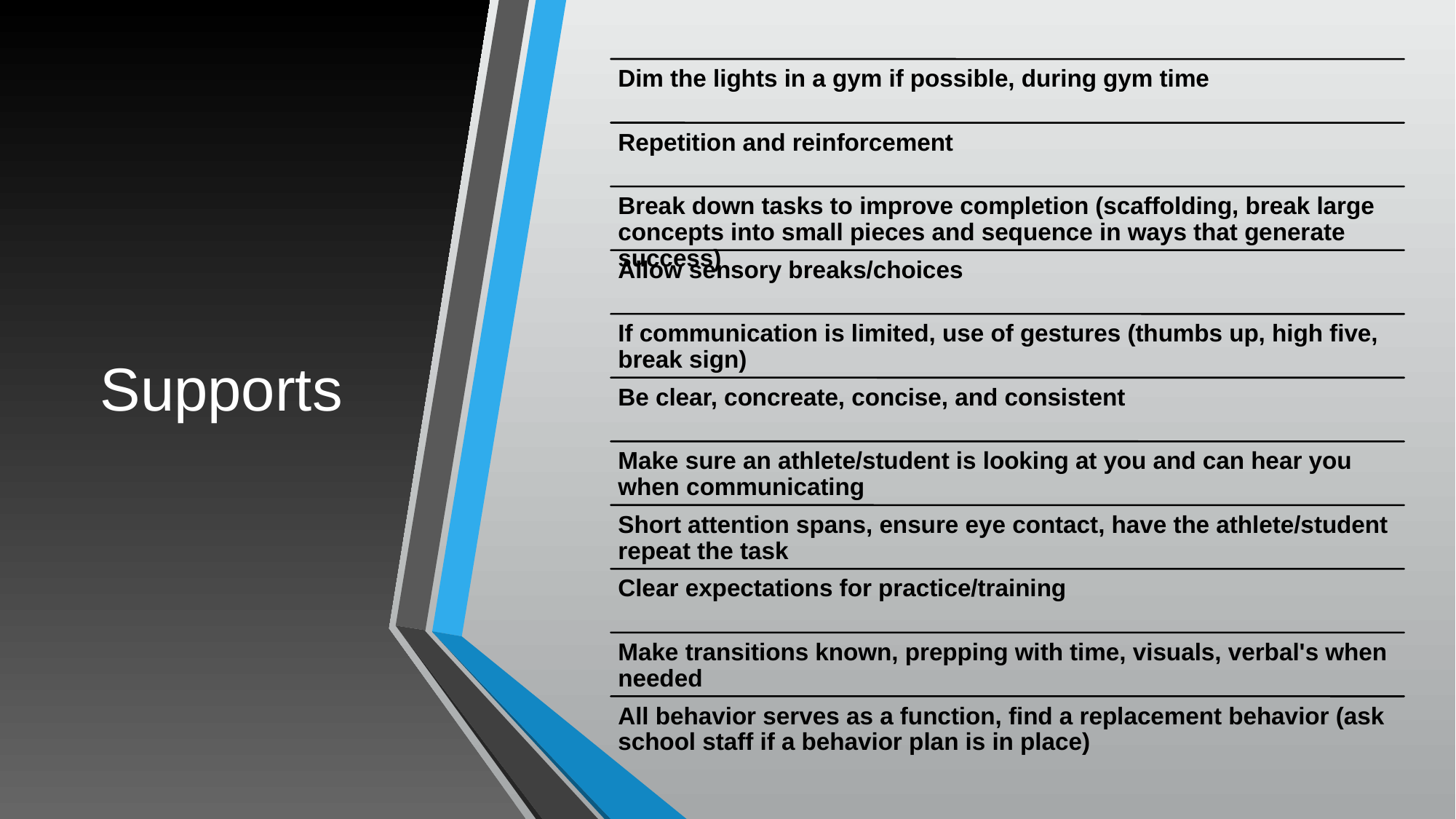

Dim the lights in a gym if possible, during gym time
Repetition and reinforcement
Break down tasks to improve completion (scaffolding, break large concepts into small pieces and sequence in ways that generate success)
Allow sensory breaks/choices
If communication is limited, use of gestures (thumbs up, high five, break sign)
Be clear, concreate, concise, and consistent
Make sure an athlete/student is looking at you and can hear you when communicating
Short attention spans, ensure eye contact, have the athlete/student repeat the task
Clear expectations for practice/training
Make transitions known, prepping with time, visuals, verbal's when needed
All behavior serves as a function, find a replacement behavior (ask school staff if a behavior plan is in place)
# Supports